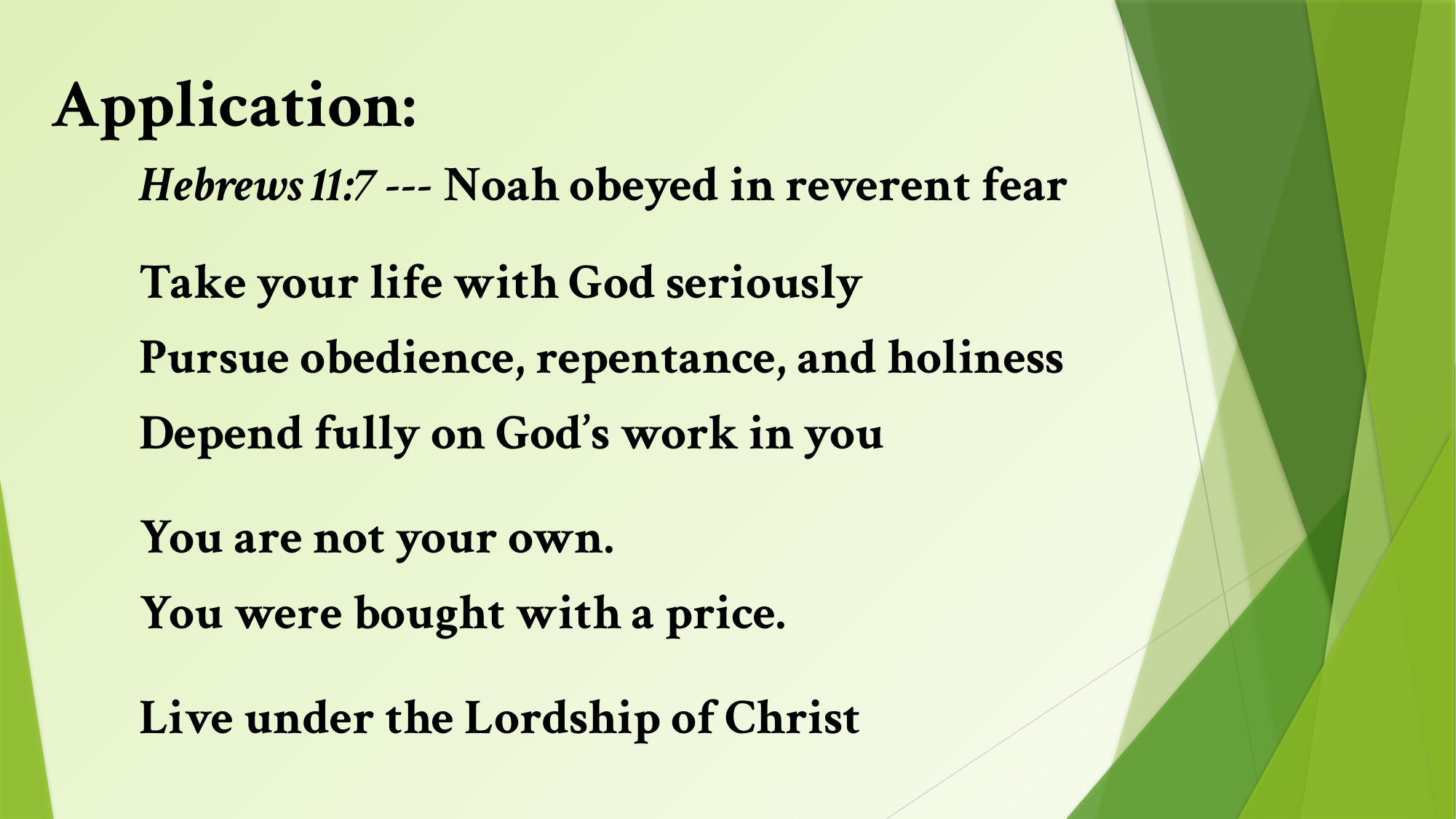

# Application:
Hebrews 11:7 --- Noah obeyed in reverent fear

Take your life with God seriously
Pursue obedience, repentance, and holiness
Depend fully on God’s work in you

You are not your own.
You were bought with a price.

Live under the Lordship of Christ